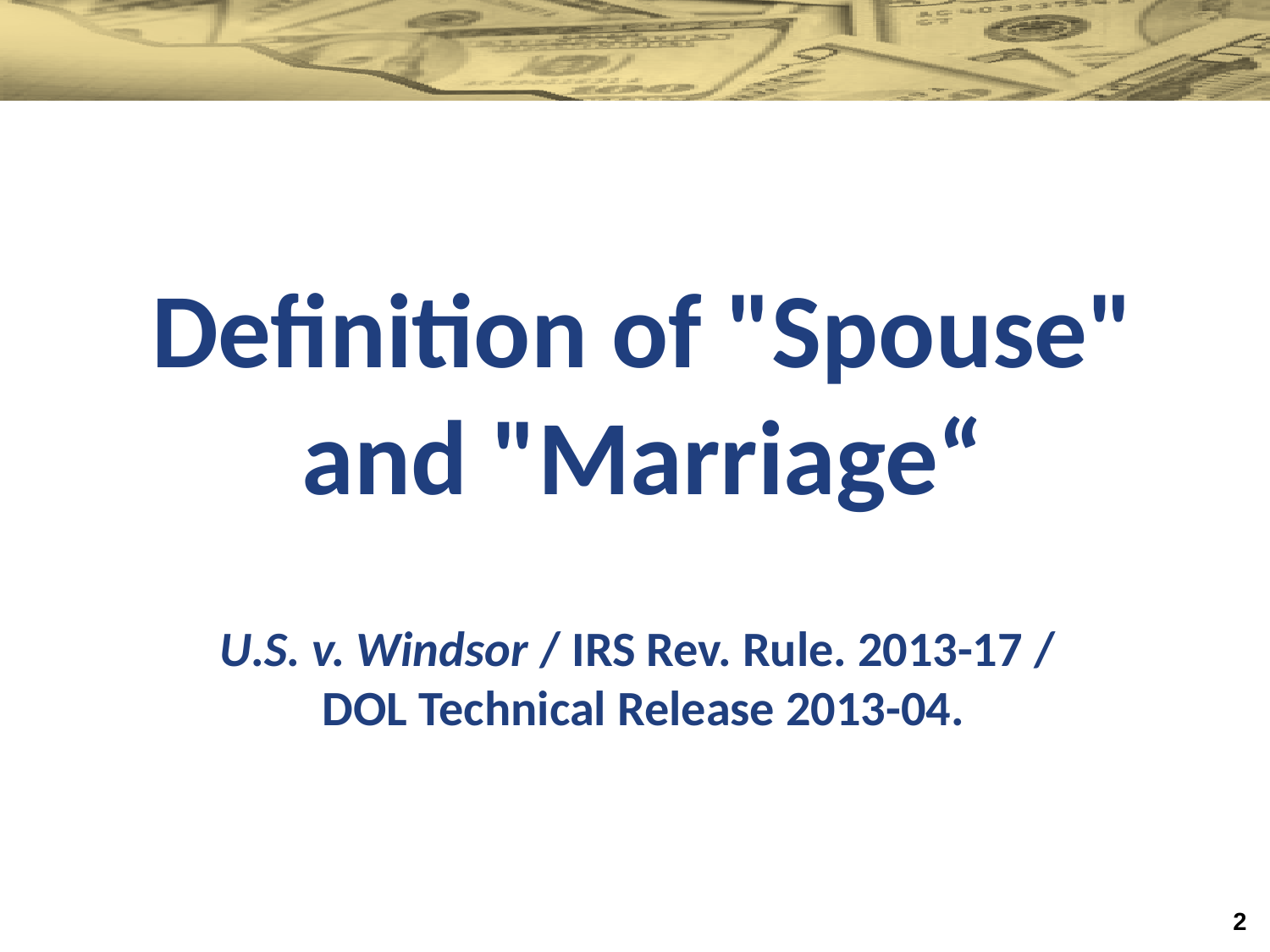

Definition of "Spouse" and "Marriage“

U.S. v. Windsor / IRS Rev. Rule. 2013-17 /
DOL Technical Release 2013-04.